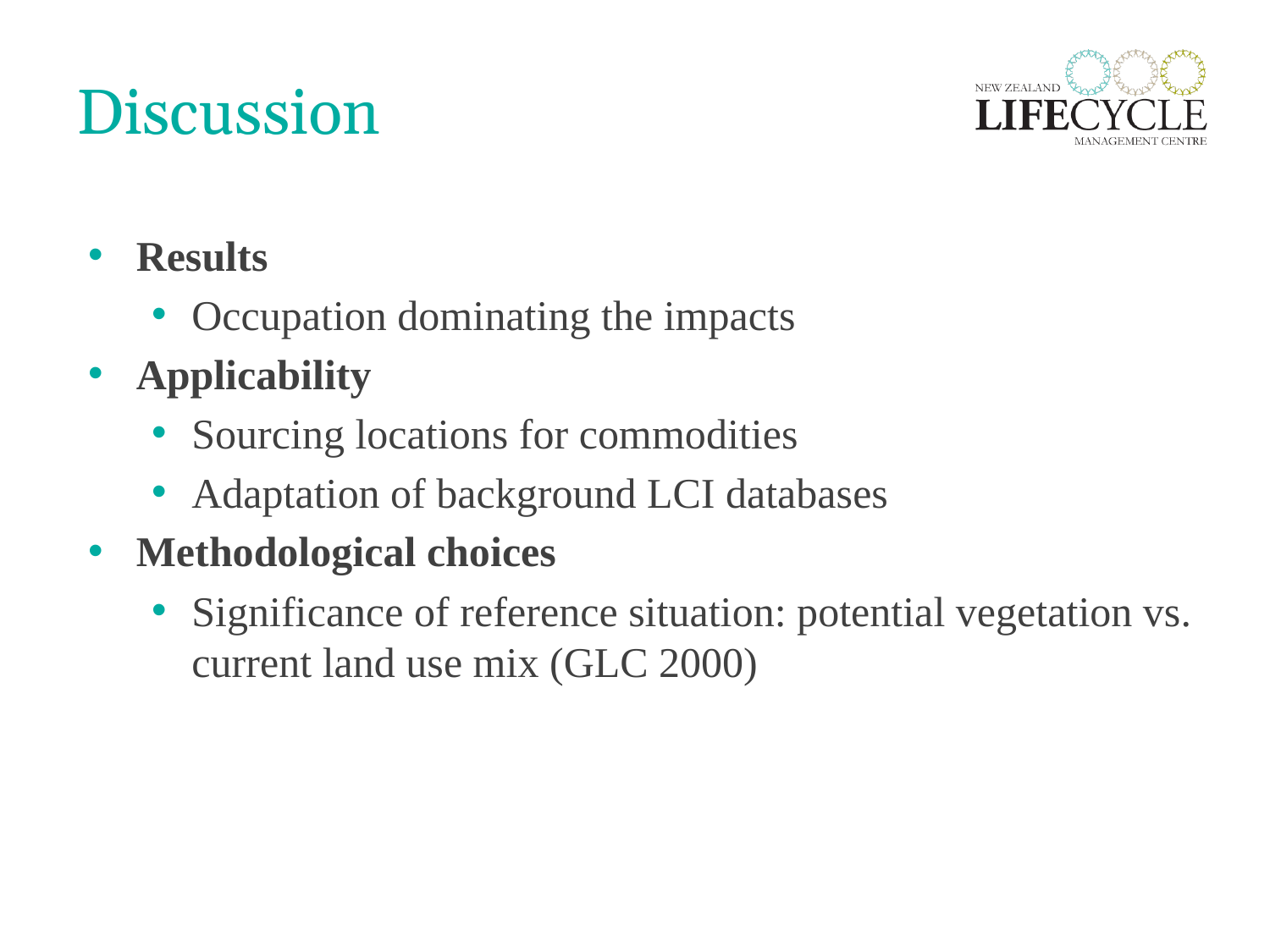

# Discussion
Results
Occupation dominating the impacts
Applicability
Sourcing locations for commodities
Adaptation of background LCI databases
Methodological choices
Significance of reference situation: potential vegetation vs. current land use mix (GLC 2000)